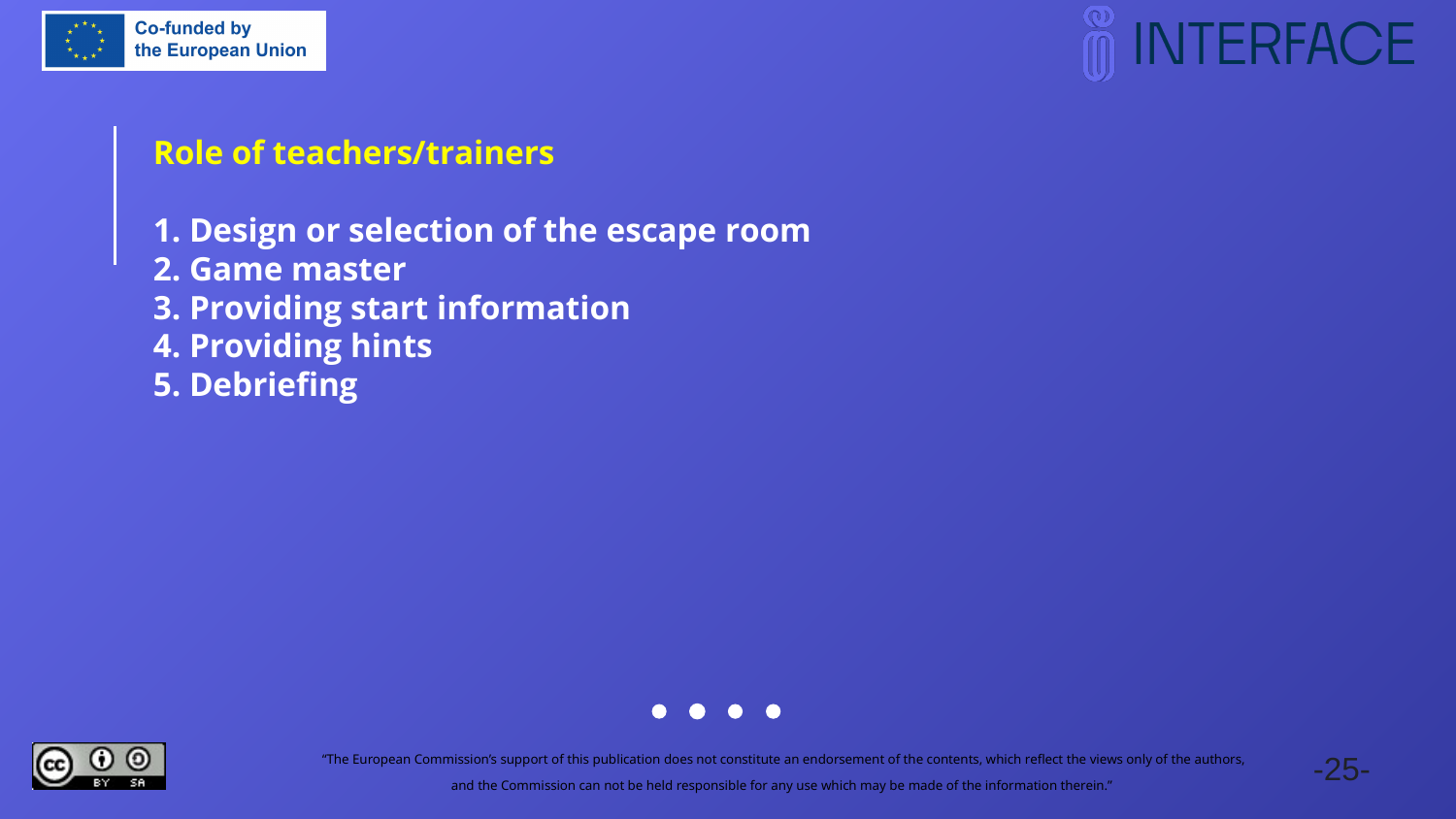

Role of teachers/trainers

1. Design or selection of the escape room
2. Game master
3. Providing start information
4. Providing hints
5. Debriefing